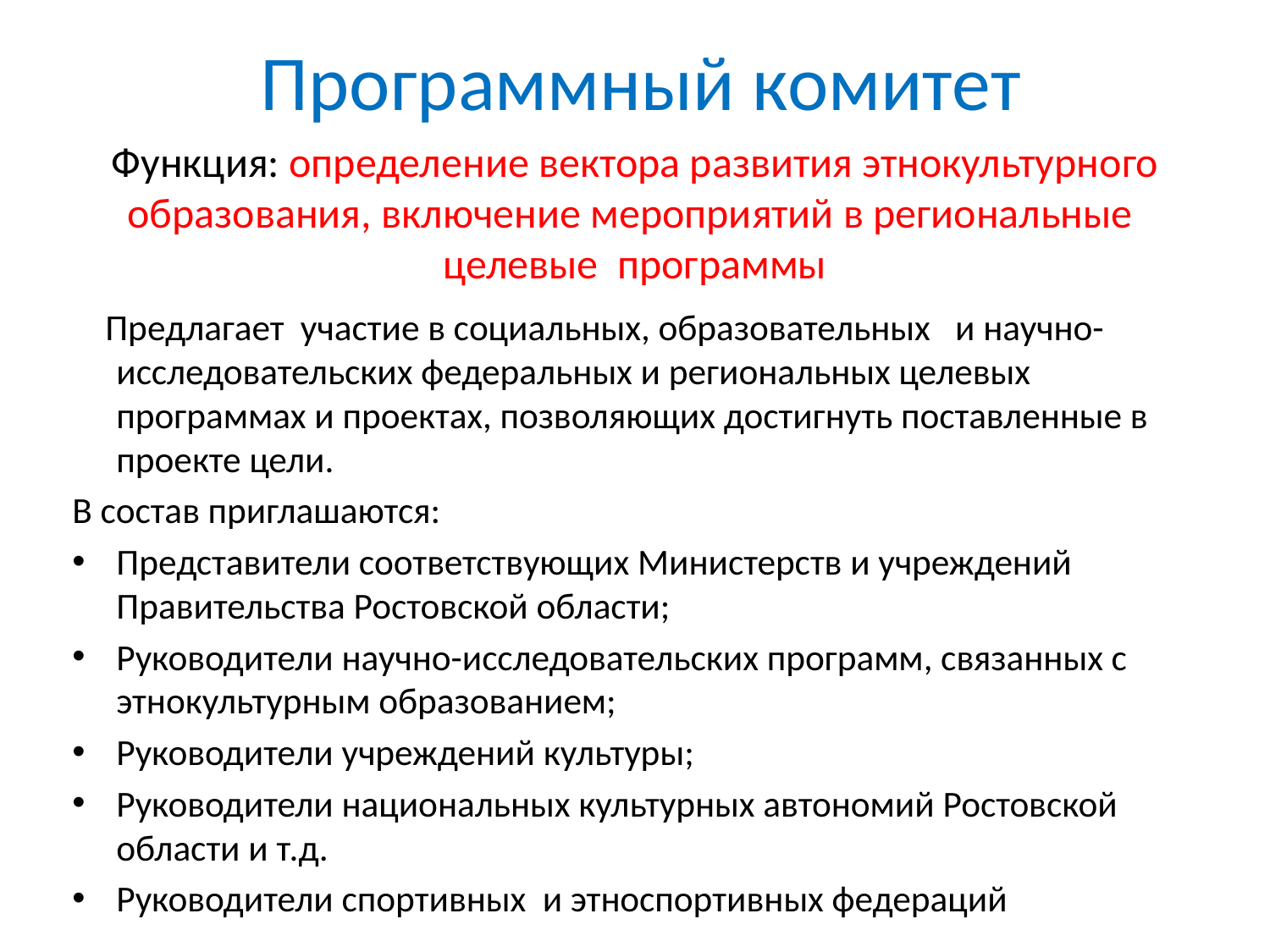

# Программный комитет
Функция: определение вектора развития этнокультурного образования, включение мероприятий в региональные  целевые  программы
    Предлагает  участие в социальных, образовательных   и научно-исследовательских федеральных и региональных целевых программах и проектах, позволяющих достигнуть поставленные в проекте цели.
В состав приглашаются:
Представители соответствующих Министерств и учреждений Правительства Ростовской области;
Руководители научно-исследовательских программ, связанных с этнокультурным образованием;
Руководители учреждений культуры;
Руководители национальных культурных автономий Ростовской области и т.д.
Руководители спортивных  и этноспортивных федераций